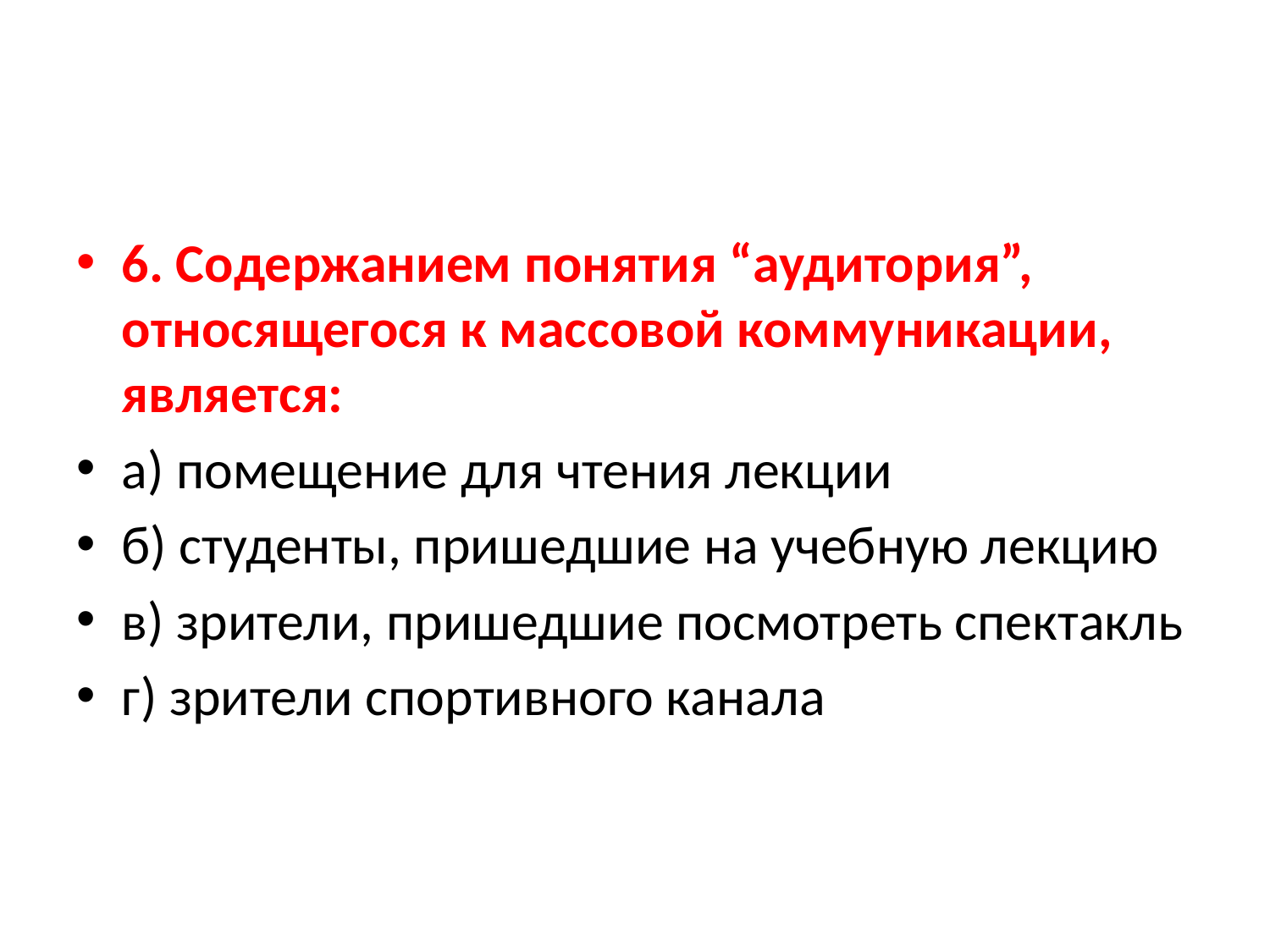

6. Содержанием понятия “аудитория”, относящегося к массовой коммуникации, является:
а) помещение для чтения лекции
б) студенты, пришедшие на учебную лекцию
в) зрители, пришедшие посмотреть спектакль
г) зрители спортивного канала